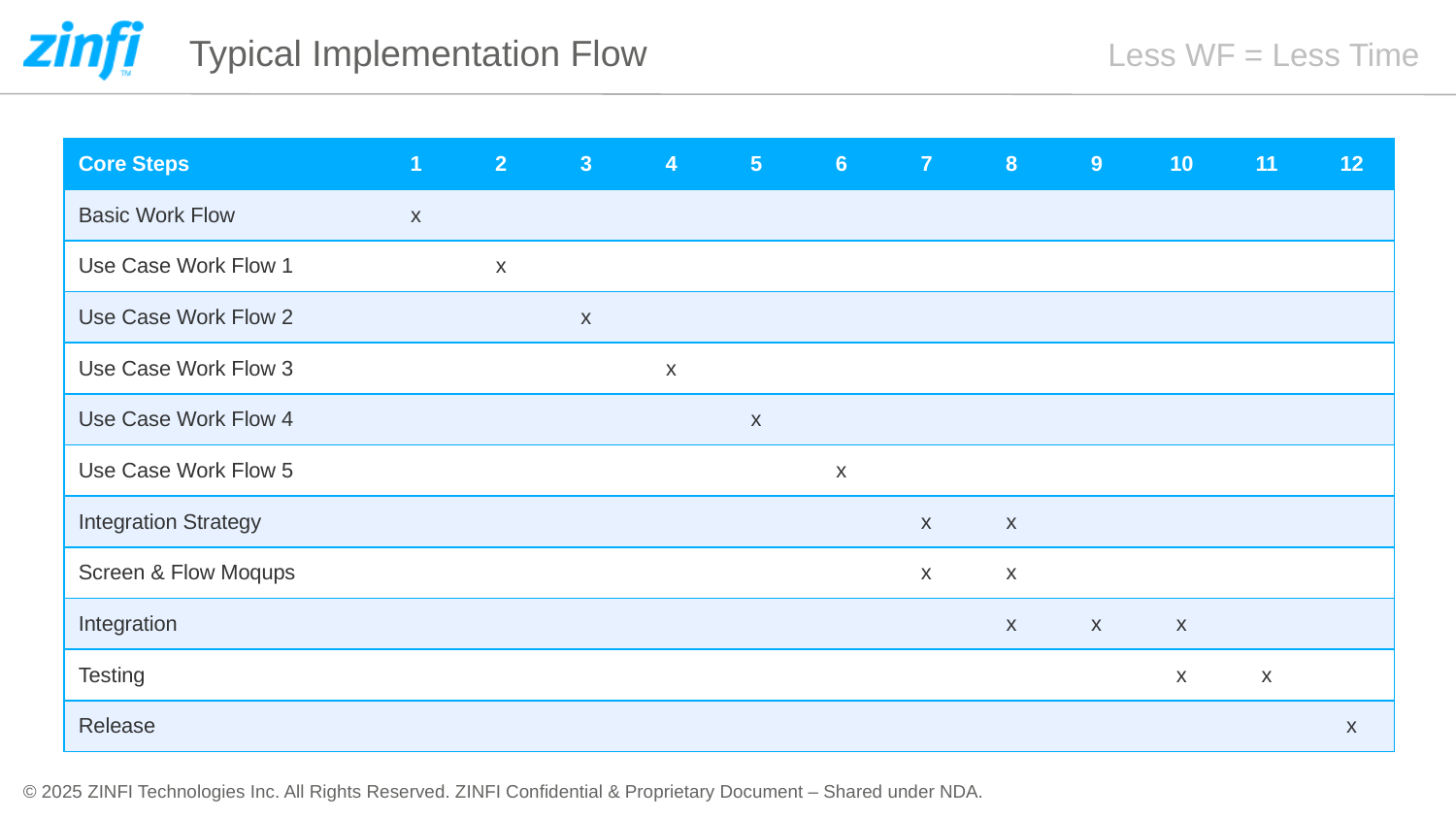

# Typical Implementation Flow
Less WF = Less Time
| Core Steps | 1 | 2 | 3 | 4 | 5 | 6 | 7 | 8 | 9 | 10 | 11 | 12 |
| --- | --- | --- | --- | --- | --- | --- | --- | --- | --- | --- | --- | --- |
| Basic Work Flow | x |  |  |  |  |  |  |  |  |  |  |  |
| Use Case Work Flow 1 |  | x |  |  |  |  |  |  |  |  |  |  |
| Use Case Work Flow 2 |  |  | x |  |  |  |  |  |  |  |  |  |
| Use Case Work Flow 3 |  |  |  | x |  |  |  |  |  |  |  |  |
| Use Case Work Flow 4 |  |  |  |  | x |  |  |  |  |  |  |  |
| Use Case Work Flow 5 |  |  |  |  |  | x |  |  |  |  |  |  |
| Integration Strategy |  |  |  |  |  |  | x | x |  |  |  |  |
| Screen & Flow Moqups |  |  |  |  |  |  | x | x |  |  |  |  |
| Integration |  |  |  |  |  |  |  | x | x | x |  |  |
| Testing |  |  |  |  |  |  |  |  |  | x | x |  |
| Release |  |  |  |  |  |  |  |  |  |  |  | x |